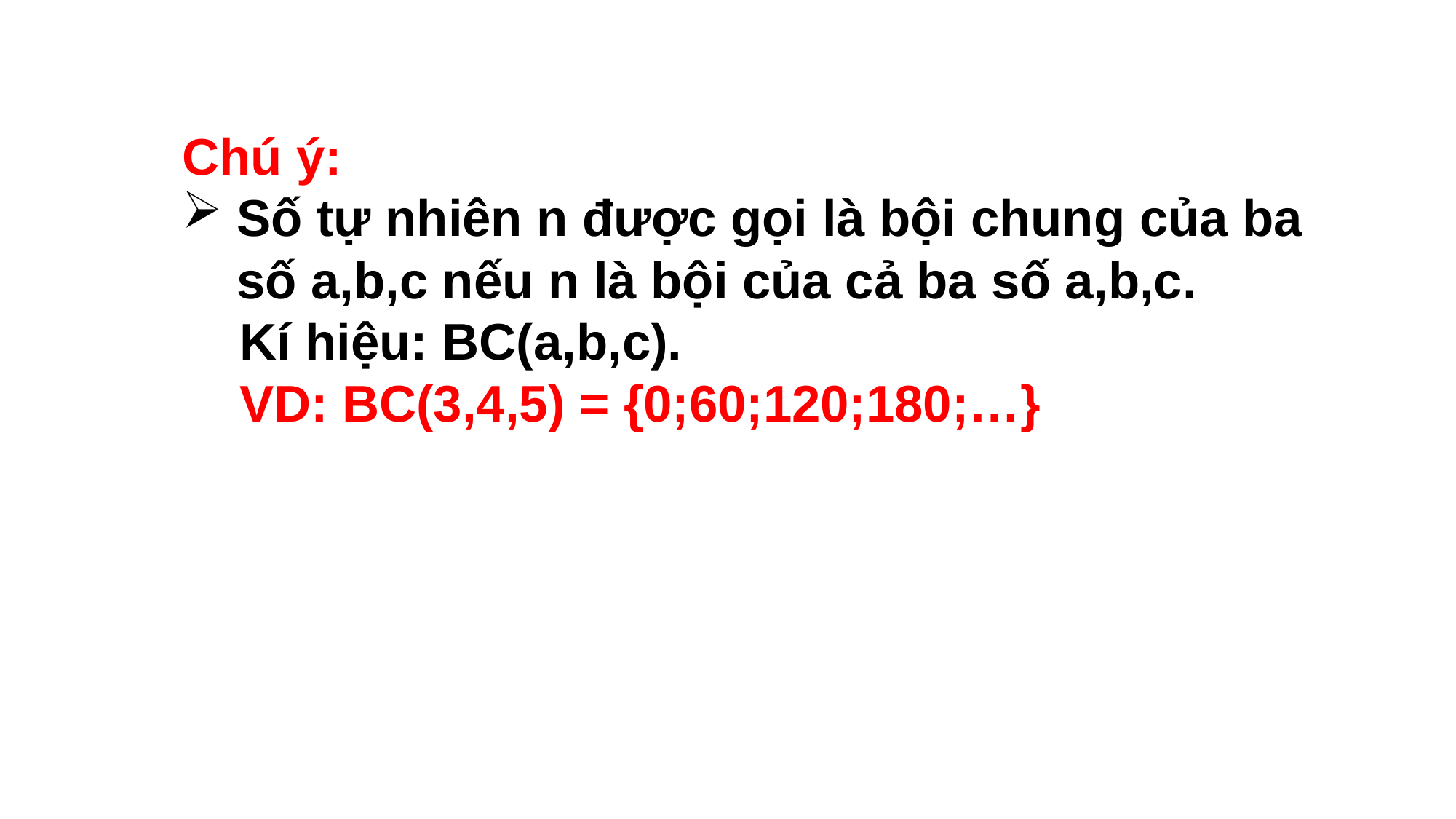

Chú ý:
Số tự nhiên n được gọi là bội chung của ba số a,b,c nếu n là bội của cả ba số a,b,c.
    Kí hiệu: BC(a,b,c).
    VD: BC(3,4,5) = {0;60;120;180;…}